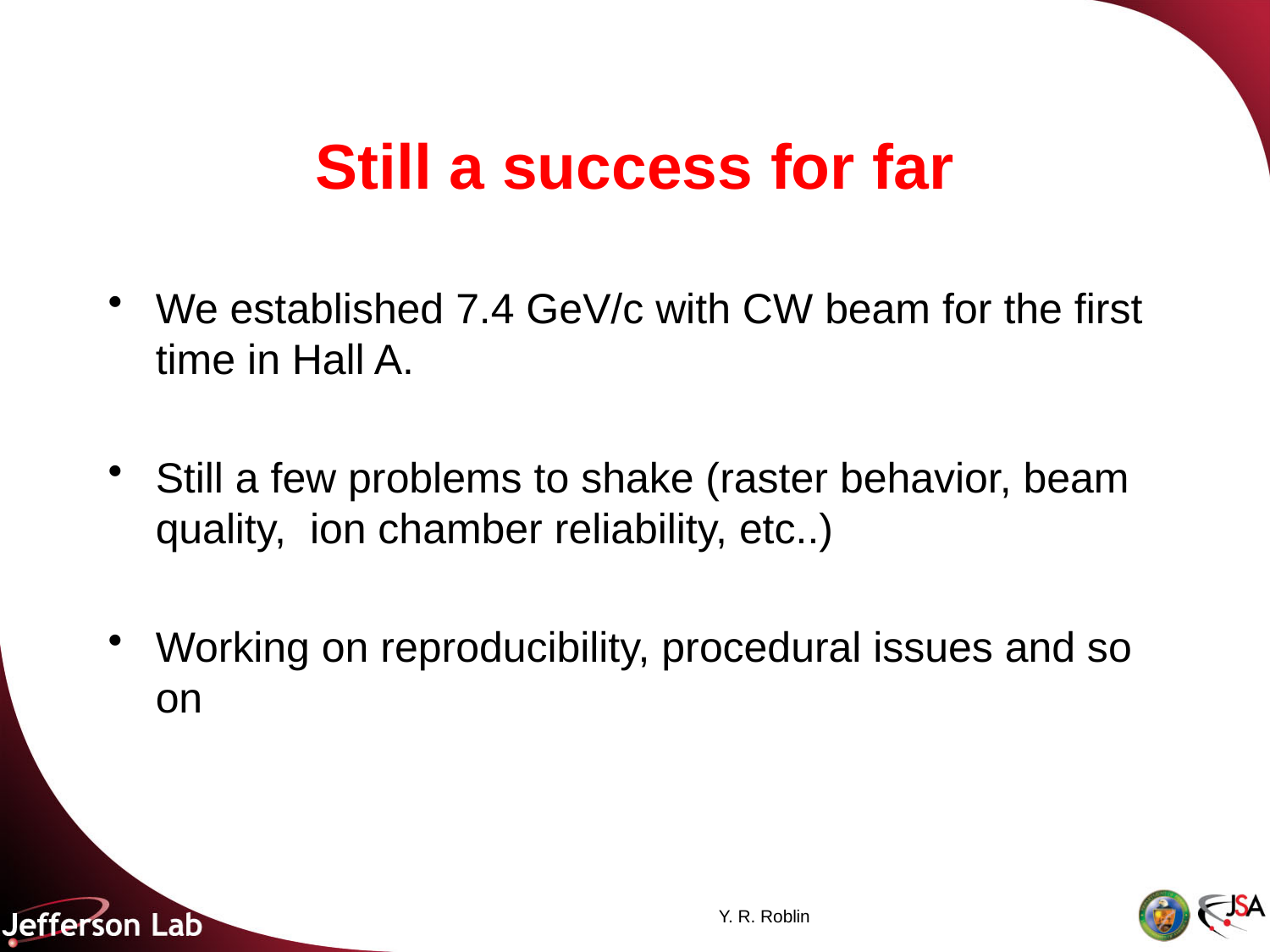

# Still a success for far
We established 7.4 GeV/c with CW beam for the first time in Hall A.

Still a few problems to shake (raster behavior, beam quality,  ion chamber reliability, etc..)

Working on reproducibility, procedural issues and so on